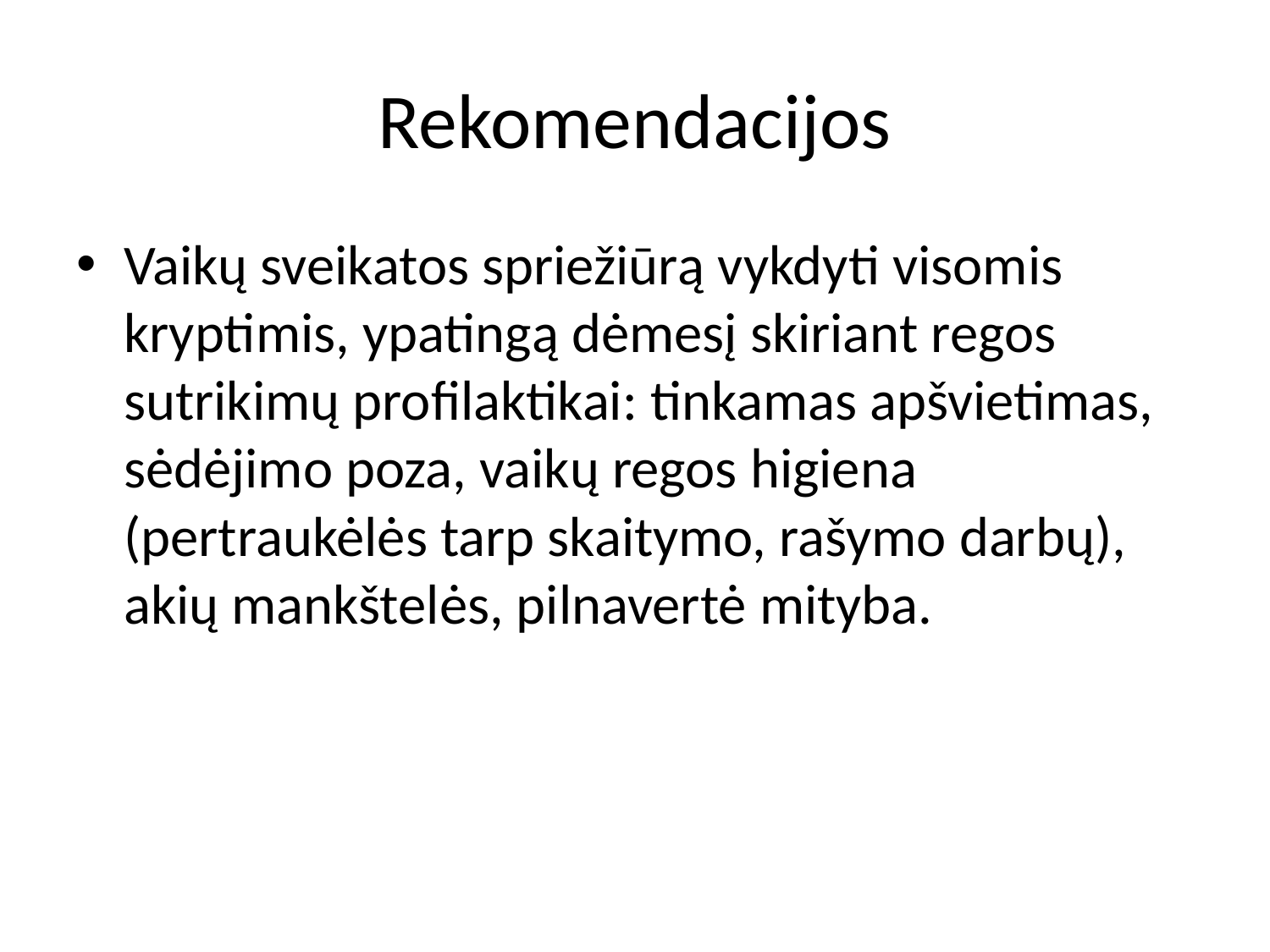

# Rekomendacijos
Vaikų sveikatos spriežiūrą vykdyti visomis kryptimis, ypatingą dėmesį skiriant regos sutrikimų profilaktikai: tinkamas apšvietimas, sėdėjimo poza, vaikų regos higiena (pertraukėlės tarp skaitymo, rašymo darbų), akių mankštelės, pilnavertė mityba.